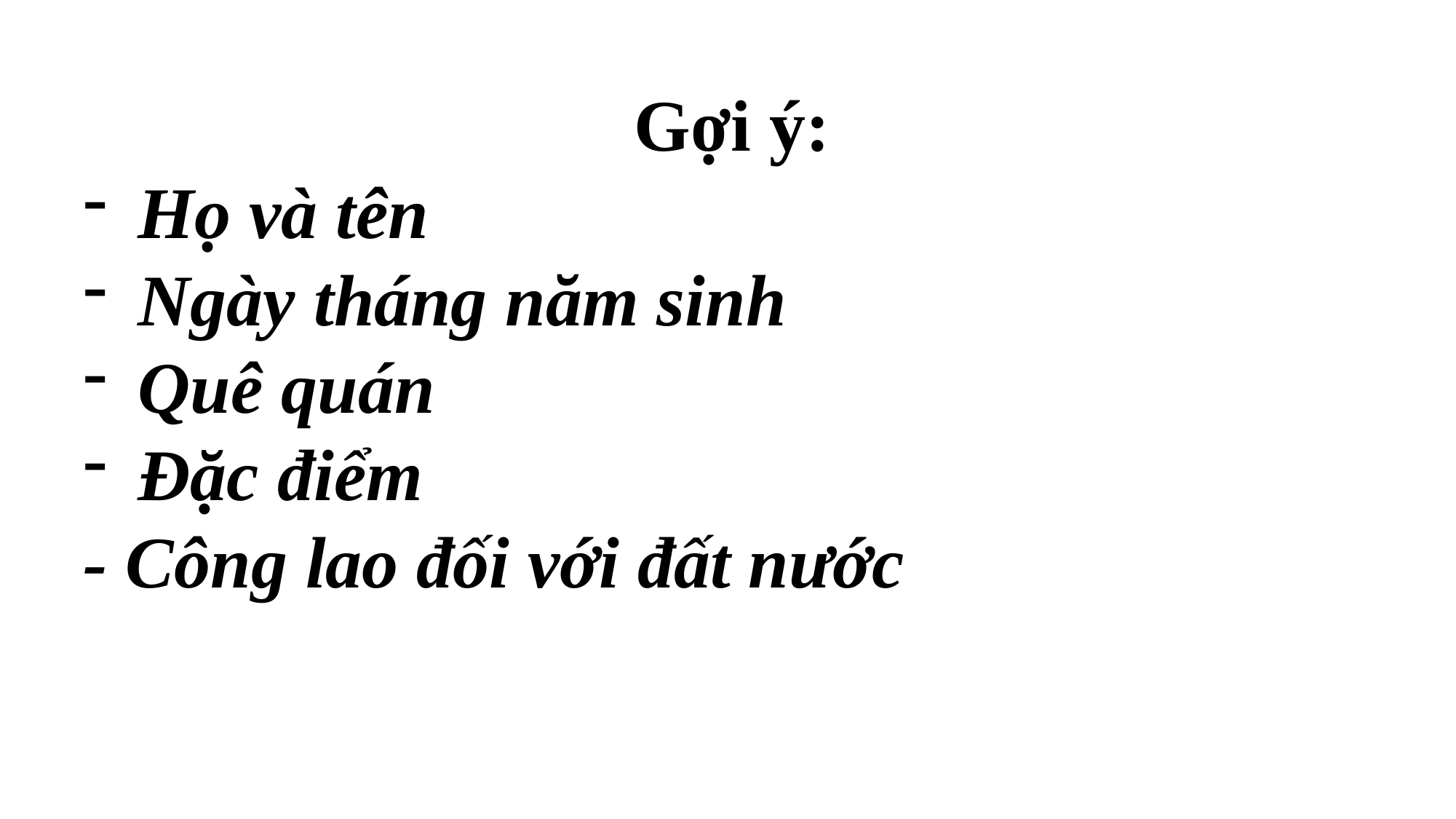

Gợi ý:
Họ và tên
Ngày tháng năm sinh
Quê quán
Đặc điểm
- Công lao đối với đất nước